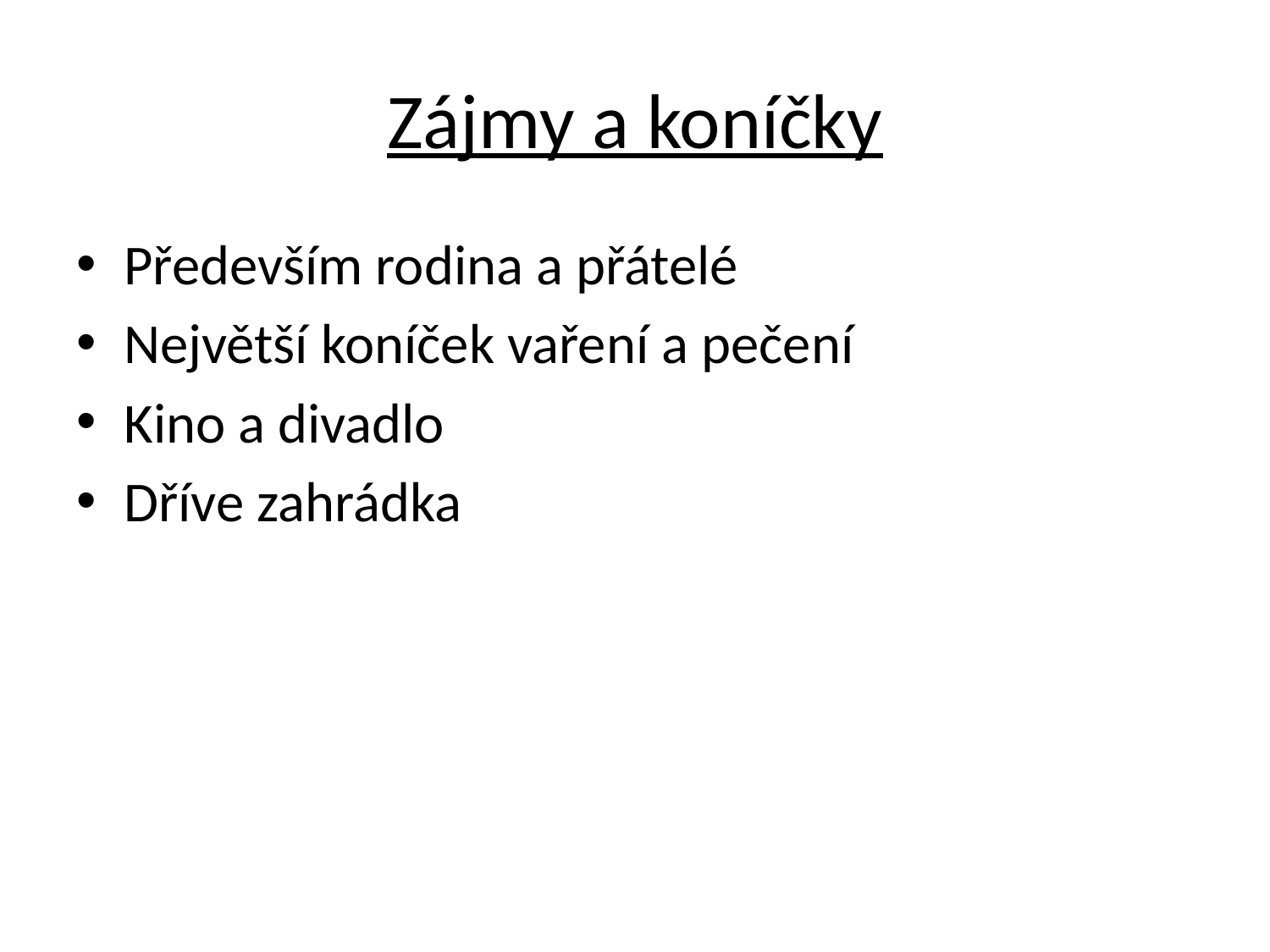

# Zájmy a koníčky
Především rodina a přátelé
Největší koníček vaření a pečení
Kino a divadlo
Dříve zahrádka